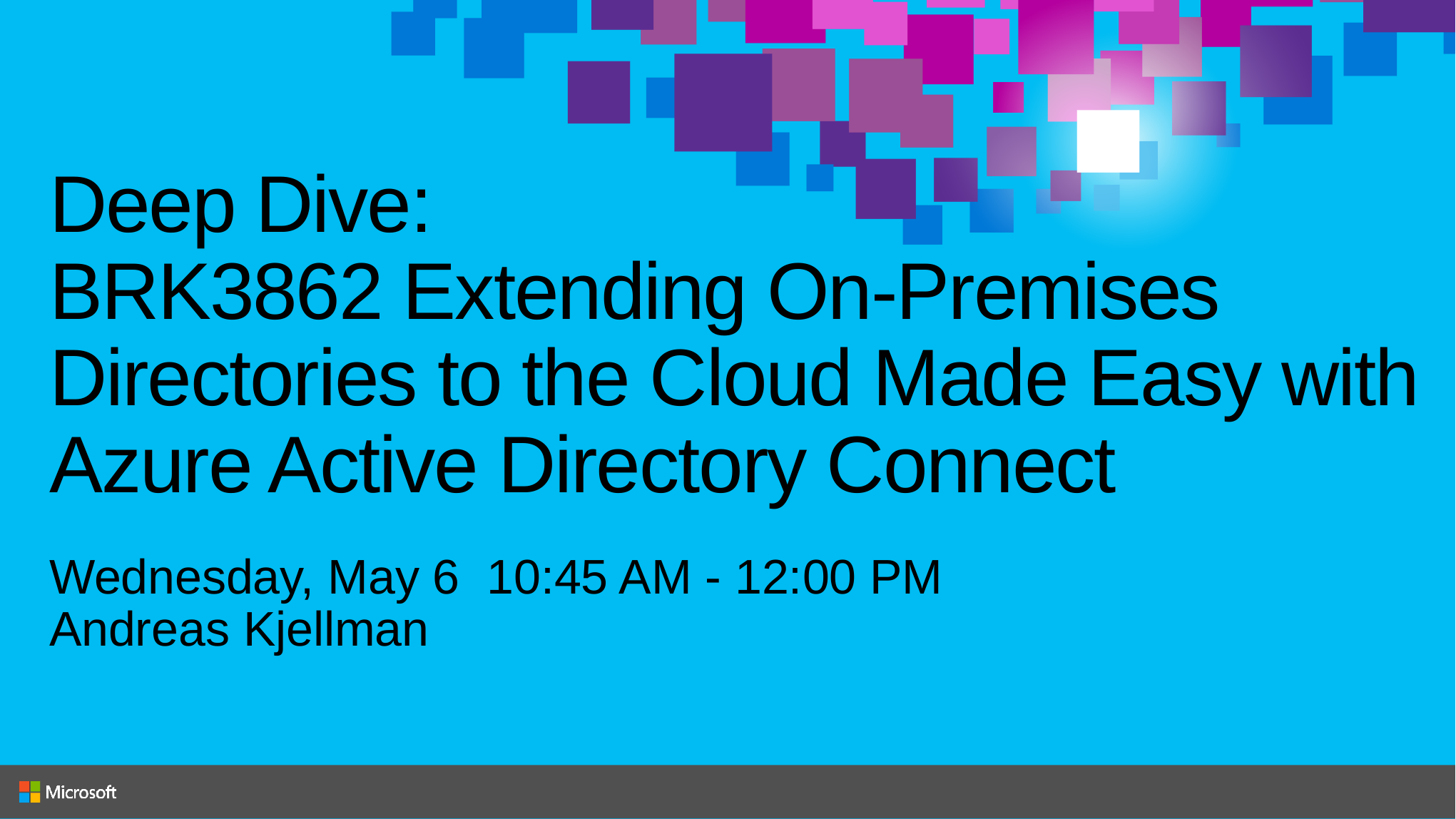

# Deep Dive: BRK3862 Extending On-Premises Directories to the Cloud Made Easy with Azure Active Directory Connect
Wednesday, May 6  10:45 AM - 12:00 PM
Andreas Kjellman